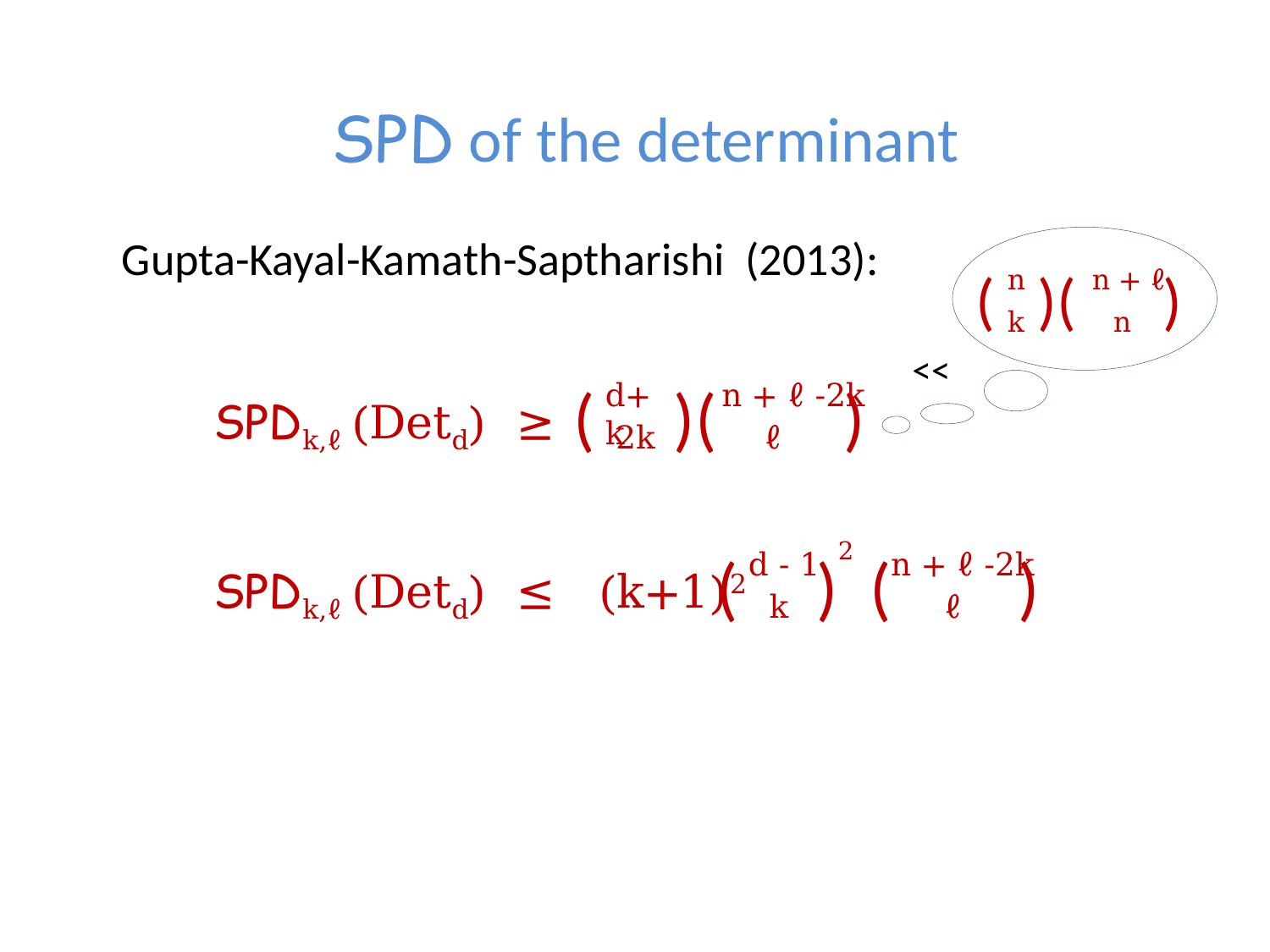

# SPD of the determinant
Gupta-Kayal-Kamath-Saptharishi  (2013):

(   )(      )
n
n + ℓ
k
n
<<
(     )(        )
d+k
n + ℓ -2k

SPDk,ℓ (Detd)  ≥

2k
ℓ

2
         (     )  (        )
d - 1
n + ℓ -2k
SPDk,ℓ (Detd)  ≤   (k+1)2
 k
ℓ